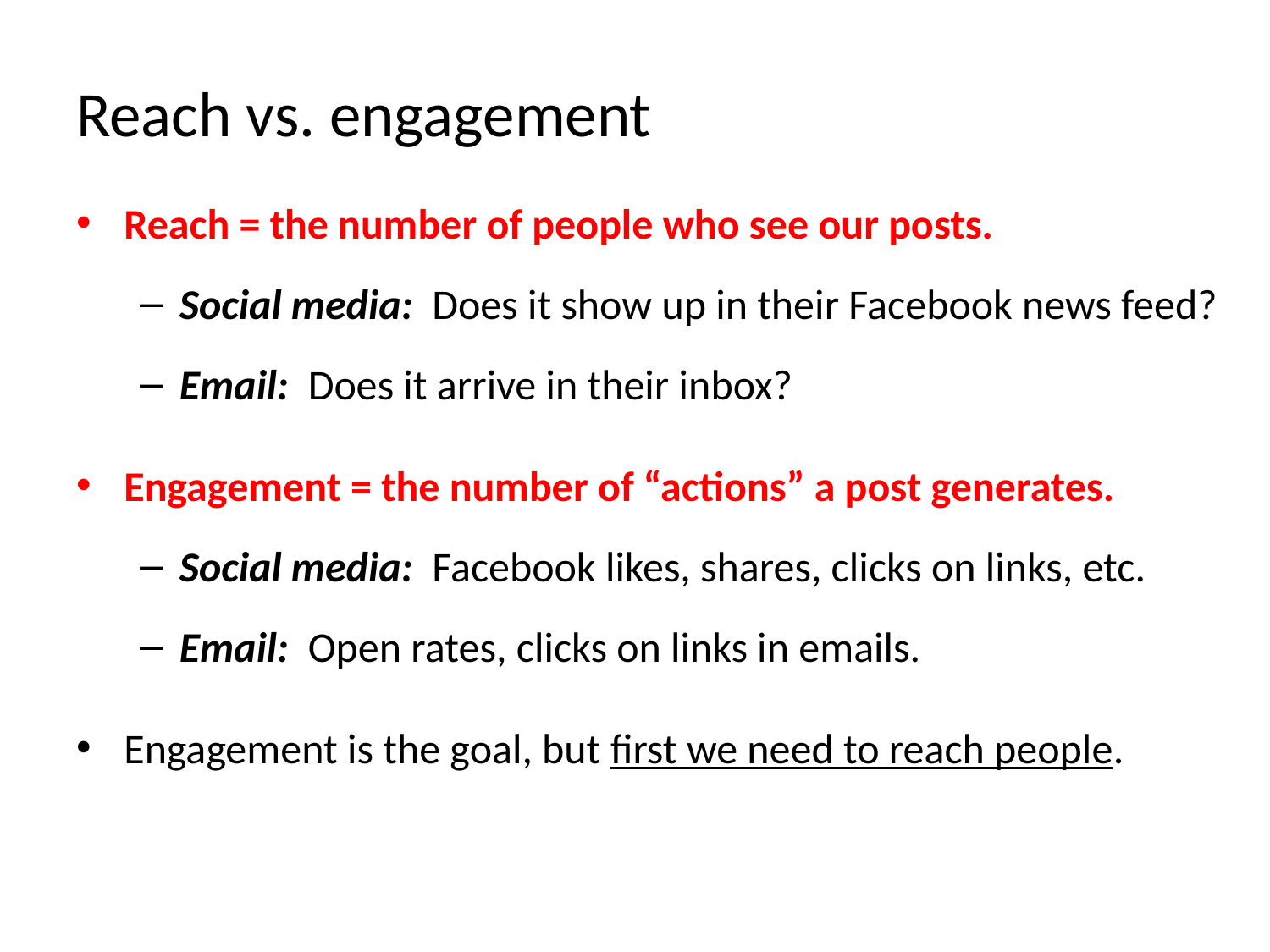

# Reach vs. engagement
Reach = the number of people who see our posts.
Social media:  Does it show up in their Facebook news feed?
Email:  Does it arrive in their inbox?
Engagement = the number of “actions” a post generates.
Social media:  Facebook likes, shares, clicks on links, etc.
Email:  Open rates, clicks on links in emails.
Engagement is the goal, but first we need to reach people.